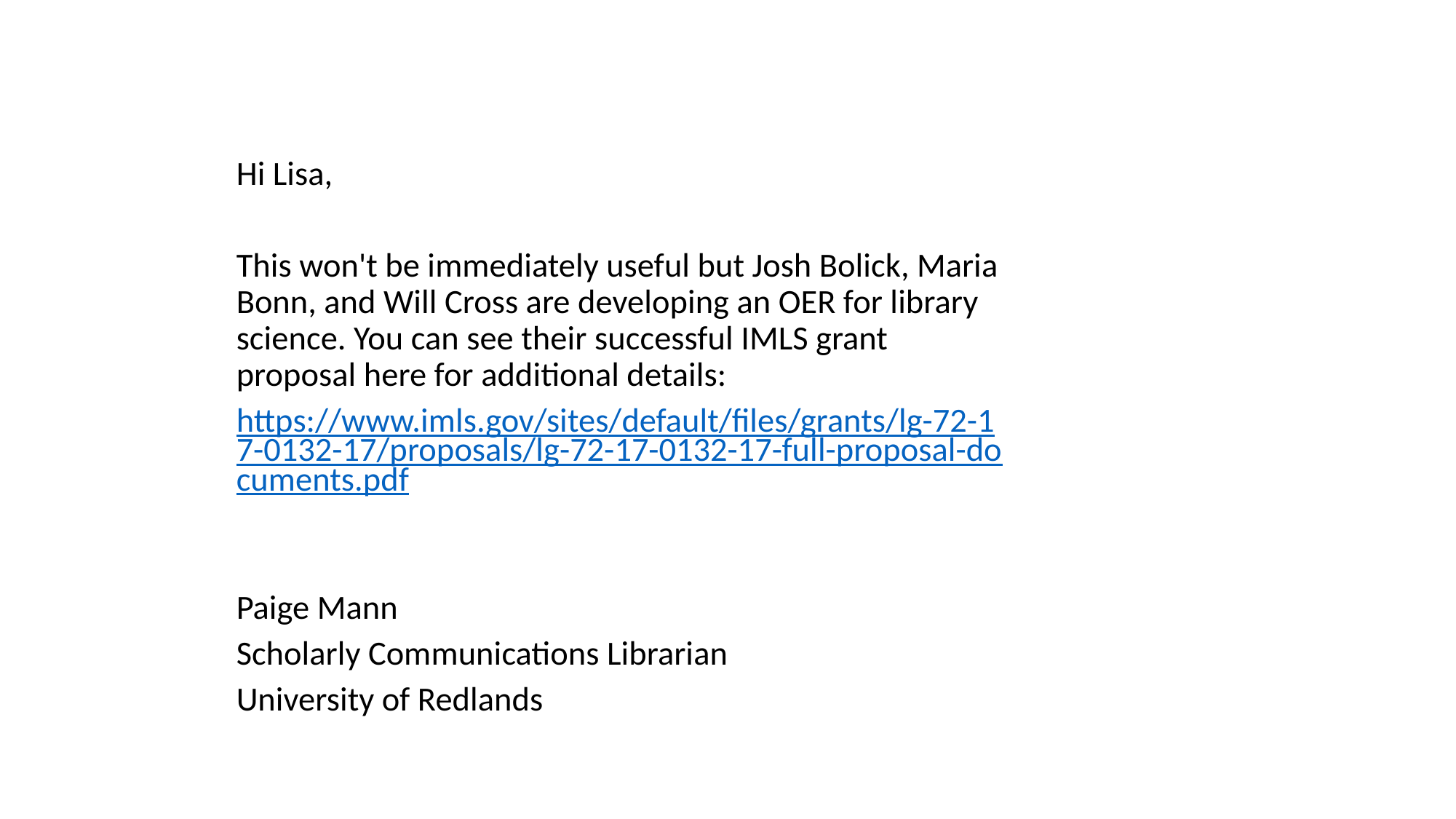

Hi Lisa,

This won't be immediately useful but Josh Bolick, Maria Bonn, and Will Cross are developing an OER for library science. You can see their successful IMLS grant proposal here for additional details:
https://www.imls.gov/sites/default/files/grants/lg-72-17-0132-17/proposals/lg-72-17-0132-17-full-proposal-documents.pdf

Paige Mann
Scholarly Communications Librarian
University of Redlands